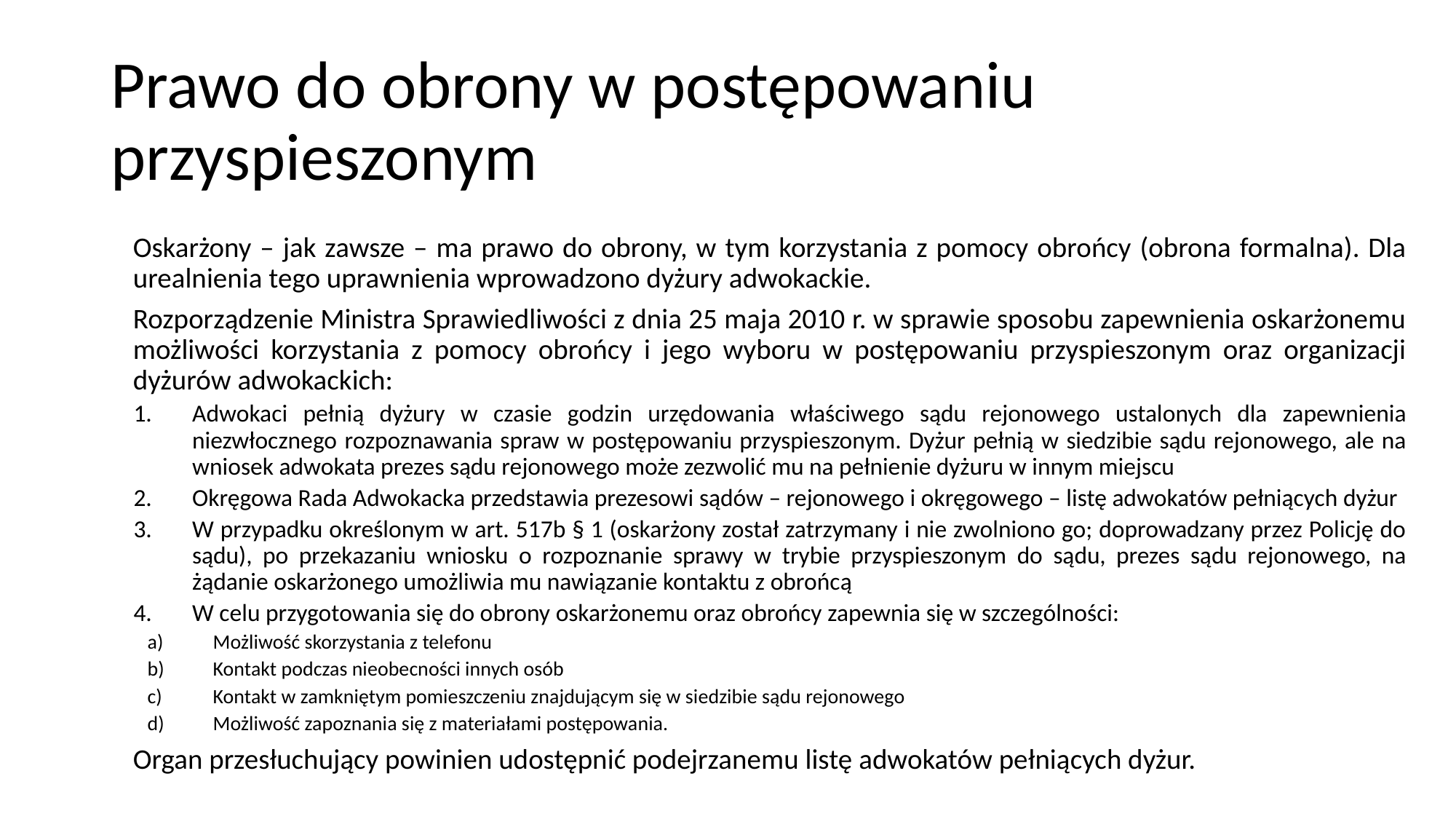

# Prawo do obrony w postępowaniu przyspieszonym
Oskarżony – jak zawsze – ma prawo do obrony, w tym korzystania z pomocy obrońcy (obrona formalna). Dla urealnienia tego uprawnienia wprowadzono dyżury adwokackie.
Rozporządzenie Ministra Sprawiedliwości z dnia 25 maja 2010 r. w sprawie sposobu zapewnienia oskarżonemu możliwości korzystania z pomocy obrońcy i jego wyboru w postępowaniu przyspieszonym oraz organizacji dyżurów adwokackich:
Adwokaci pełnią dyżury w czasie godzin urzędowania właściwego sądu rejonowego ustalonych dla zapewnienia niezwłocznego rozpoznawania spraw w postępowaniu przyspieszonym. Dyżur pełnią w siedzibie sądu rejonowego, ale na wniosek adwokata prezes sądu rejonowego może zezwolić mu na pełnienie dyżuru w innym miejscu
Okręgowa Rada Adwokacka przedstawia prezesowi sądów – rejonowego i okręgowego – listę adwokatów pełniących dyżur
W przypadku określonym w art. 517b § 1 (oskarżony został zatrzymany i nie zwolniono go; doprowadzany przez Policję do sądu), po przekazaniu wniosku o rozpoznanie sprawy w trybie przyspieszonym do sądu, prezes sądu rejonowego, na żądanie oskarżonego umożliwia mu nawiązanie kontaktu z obrońcą
W celu przygotowania się do obrony oskarżonemu oraz obrońcy zapewnia się w szczególności:
Możliwość skorzystania z telefonu
Kontakt podczas nieobecności innych osób
Kontakt w zamkniętym pomieszczeniu znajdującym się w siedzibie sądu rejonowego
Możliwość zapoznania się z materiałami postępowania.
Organ przesłuchujący powinien udostępnić podejrzanemu listę adwokatów pełniących dyżur.